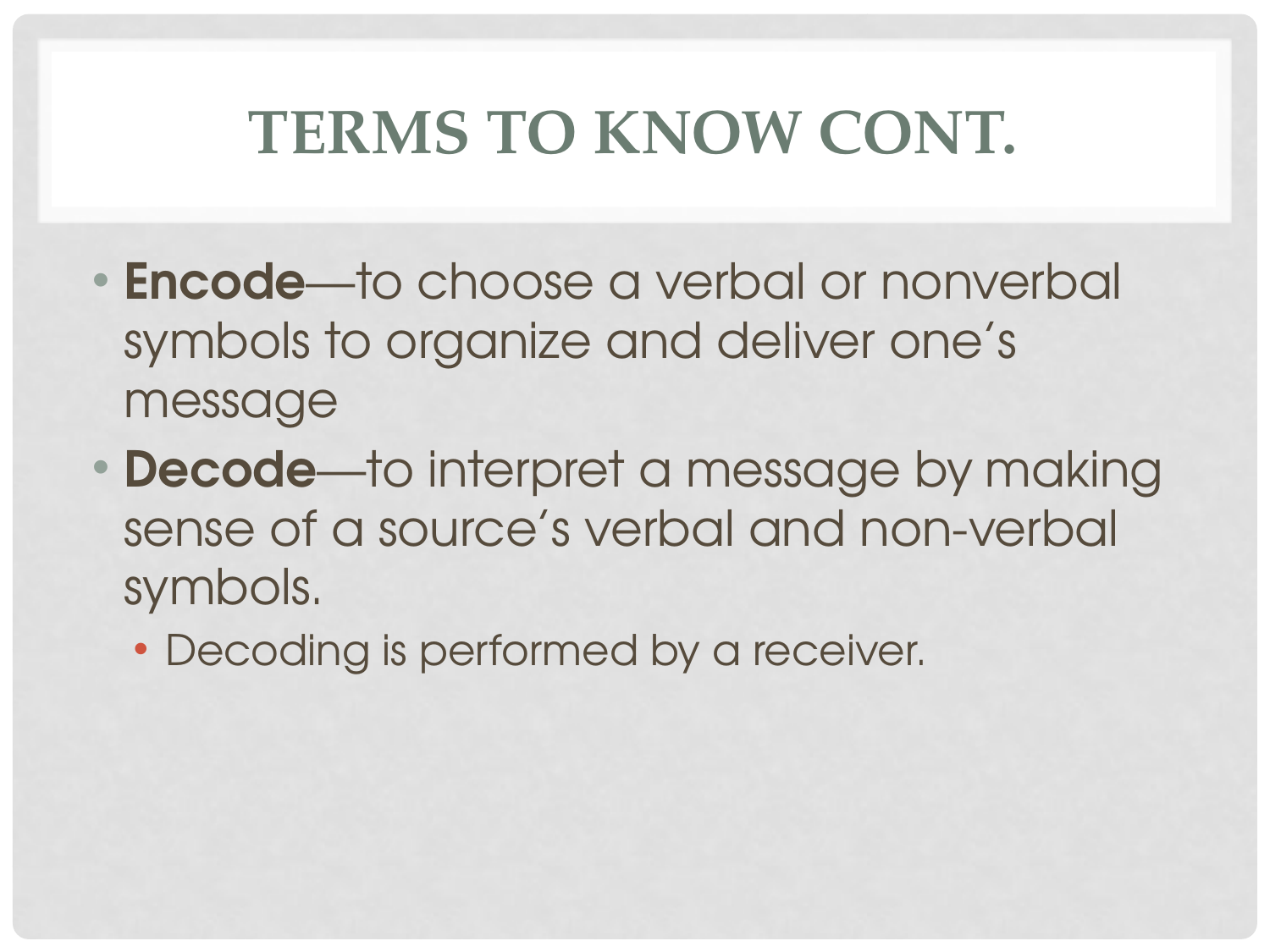

# Terms to Know cont.
Encode—to choose a verbal or nonverbal symbols to organize and deliver one’s message
Decode—to interpret a message by making sense of a source’s verbal and non-verbal symbols.
Decoding is performed by a receiver.